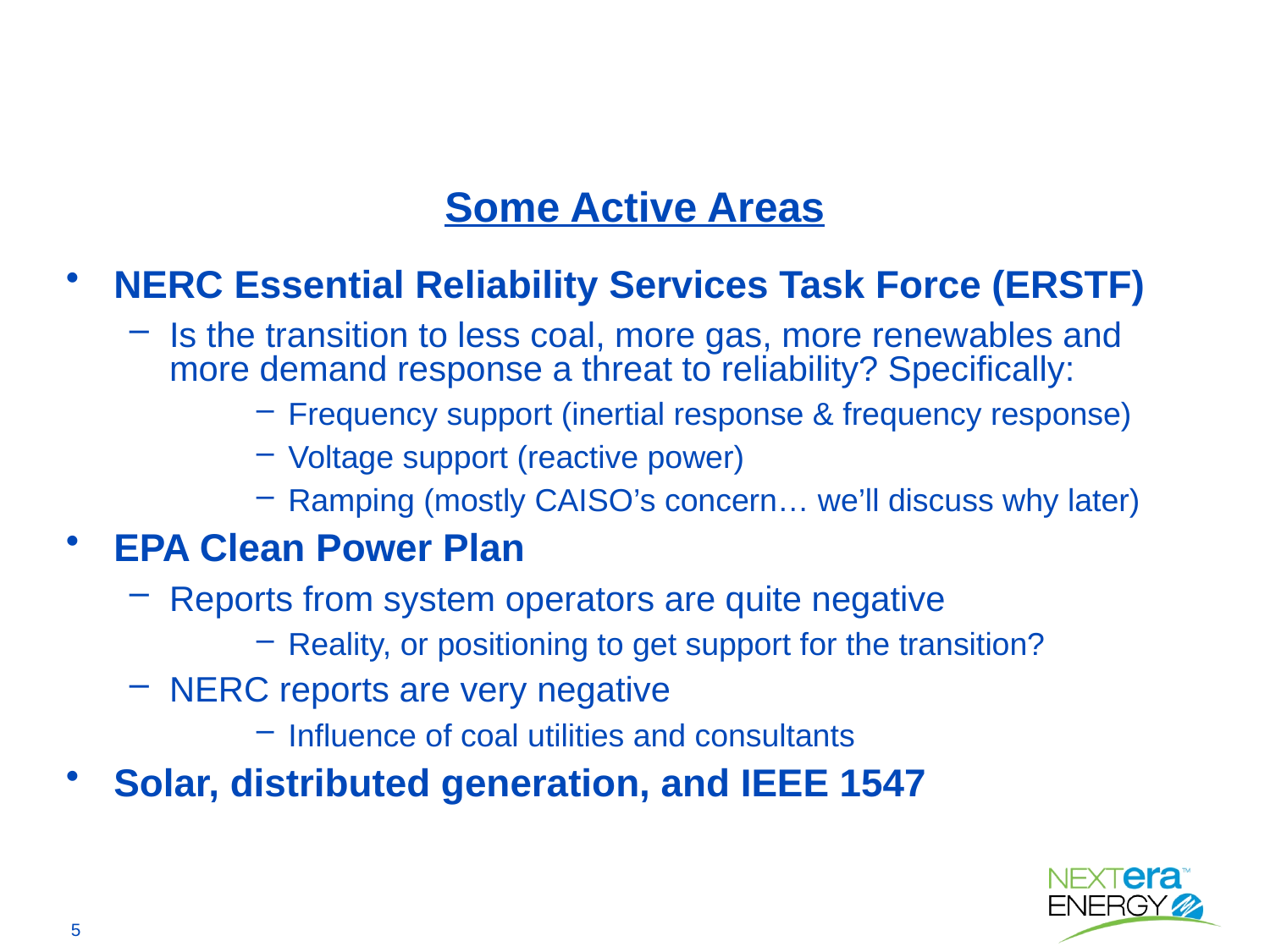

# Some Active Areas
NERC Essential Reliability Services Task Force (ERSTF)
Is the transition to less coal, more gas, more renewables and more demand response a threat to reliability? Specifically:
Frequency support (inertial response & frequency response)
Voltage support (reactive power)
Ramping (mostly CAISO’s concern… we’ll discuss why later)
EPA Clean Power Plan
Reports from system operators are quite negative
Reality, or positioning to get support for the transition?
NERC reports are very negative
Influence of coal utilities and consultants
Solar, distributed generation, and IEEE 1547